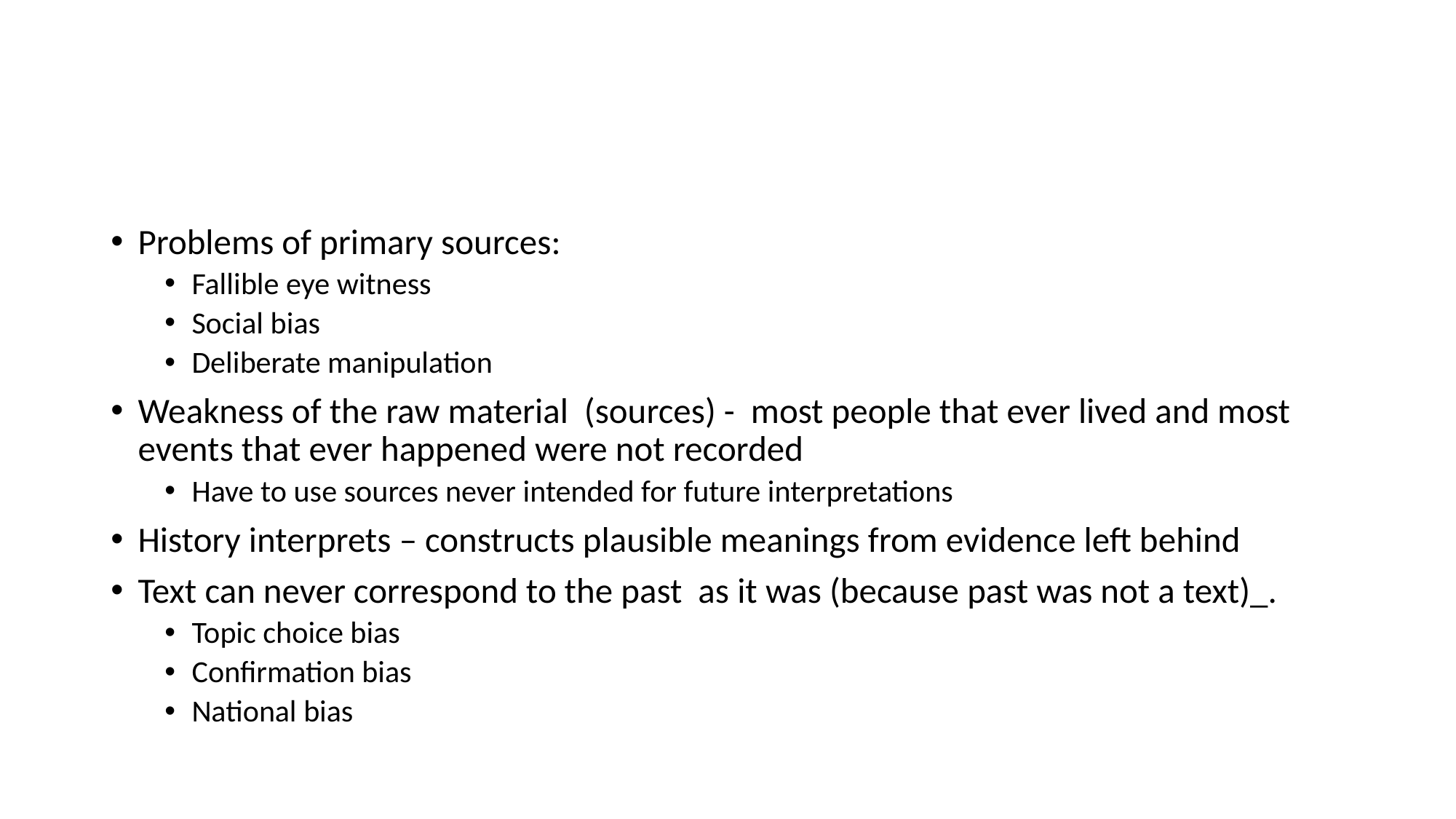

#
Problems of primary sources:
Fallible eye witness
Social bias
Deliberate manipulation
Weakness of the raw material  (sources) -  most people that ever lived and most events that ever happened were not recorded
Have to use sources never intended for future interpretations
History interprets – constructs plausible meanings from evidence left behind
Text can never correspond to the past  as it was (because past was not a text)_.
Topic choice bias
Confirmation bias
National bias